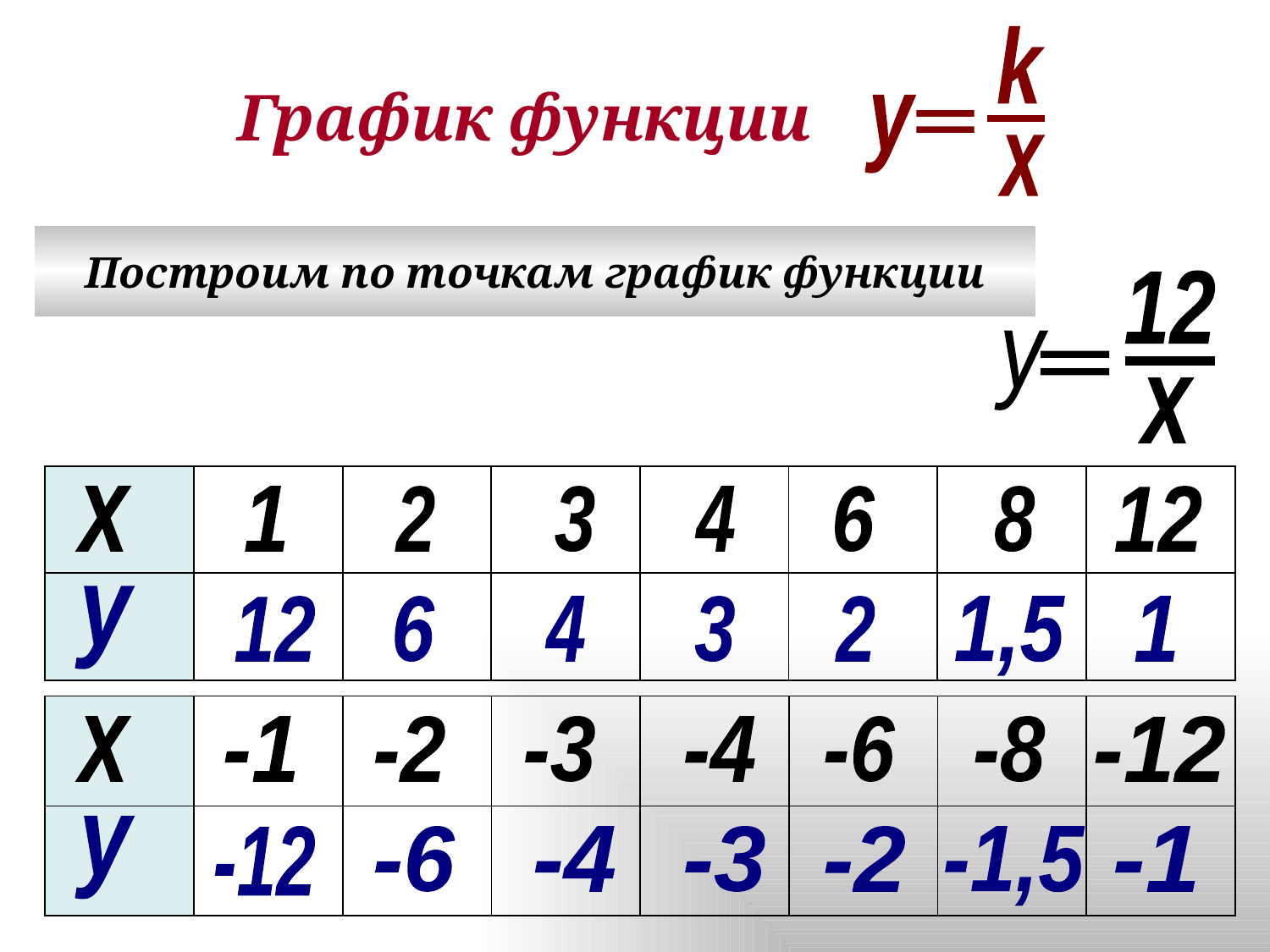

k
у
 =
_
x
# График функции
Построим по точкам график функции
12
у
 =
_
х
|  |  |  |  |  |  |  |  |
| --- | --- | --- | --- | --- | --- | --- | --- |
|  |  |  |  |  |  |  |  |
х
1
2
3
4
6
8
12
у
12
6
4
3
2
1,5
1
|  |  |  |  |  |  |  |  |
| --- | --- | --- | --- | --- | --- | --- | --- |
|  |  |  |  |  |  |  |  |
х
-1
-2
-3
-4
-6
-8
-12
у
-12
-6
-4
-3
-2
-1,5
-1